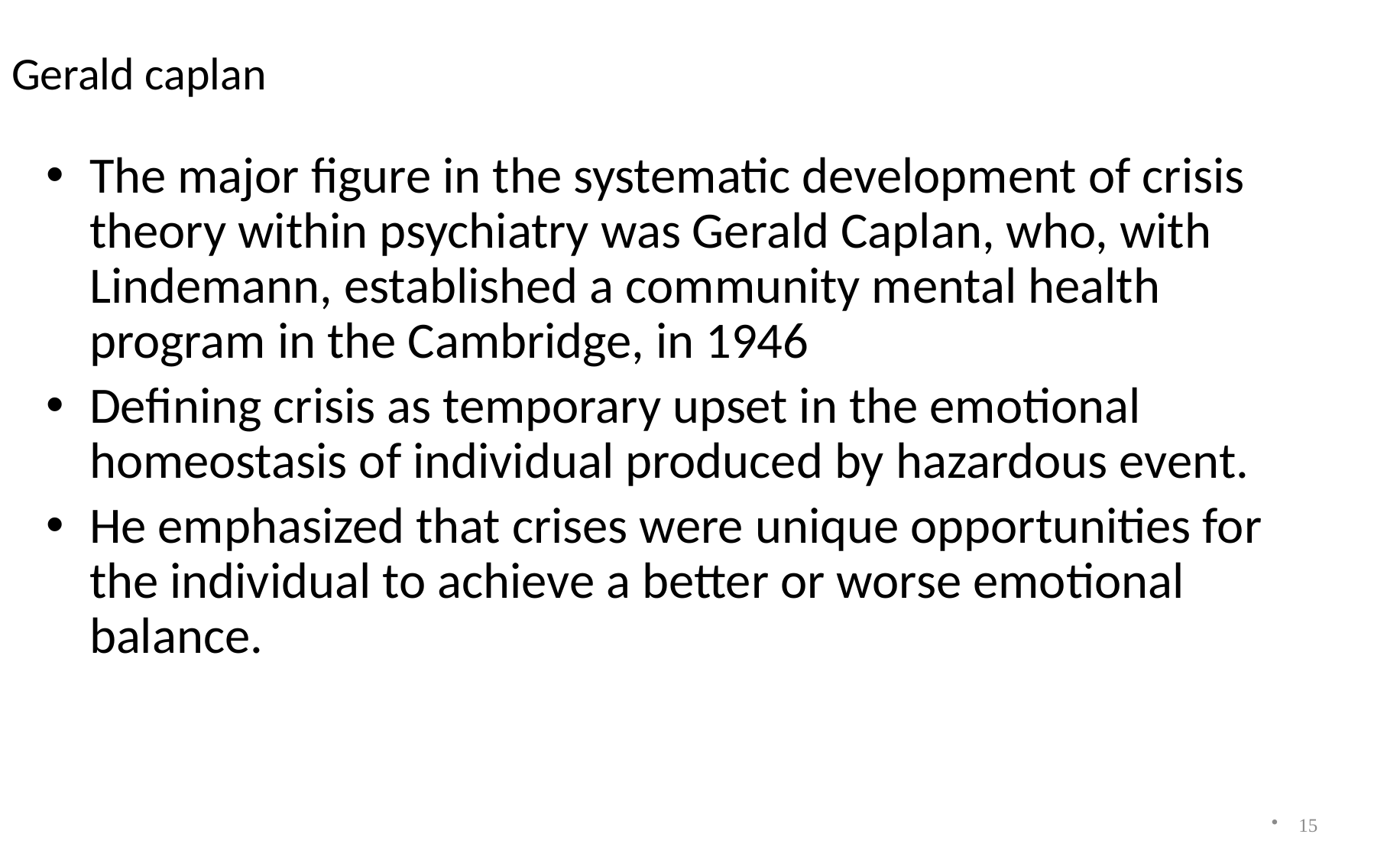

# Gerald caplan
The major figure in the systematic development of crisis theory within psychiatry was Gerald Caplan, who, with Lindemann, established a community mental health program in the Cambridge, in 1946
Defining crisis as temporary upset in the emotional homeostasis of individual produced by hazardous event.
He emphasized that crises were unique opportunities for the individual to achieve a better or worse emotional balance.

15